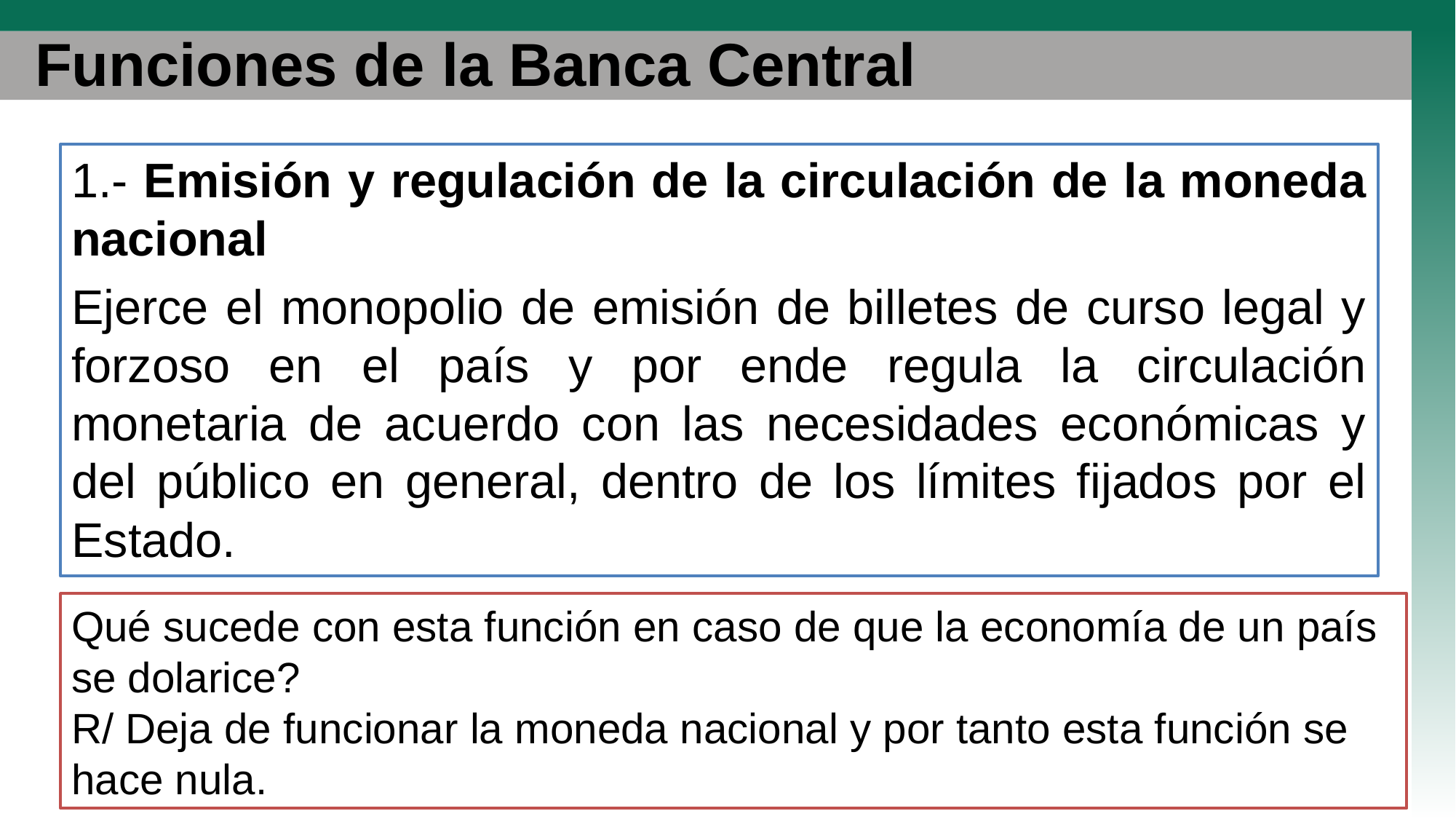

# Funciones de la Banca Central
1.- Emisión y regulación de la circulación de la moneda nacional
Ejerce el monopolio de emisión de billetes de curso legal y forzoso en el país y por ende regula la circulación monetaria de acuerdo con las necesidades económicas y del público en general, dentro de los límites fijados por el Estado.
Qué sucede con esta función en caso de que la economía de un país se dolarice?
R/ Deja de funcionar la moneda nacional y por tanto esta función se hace nula.
8